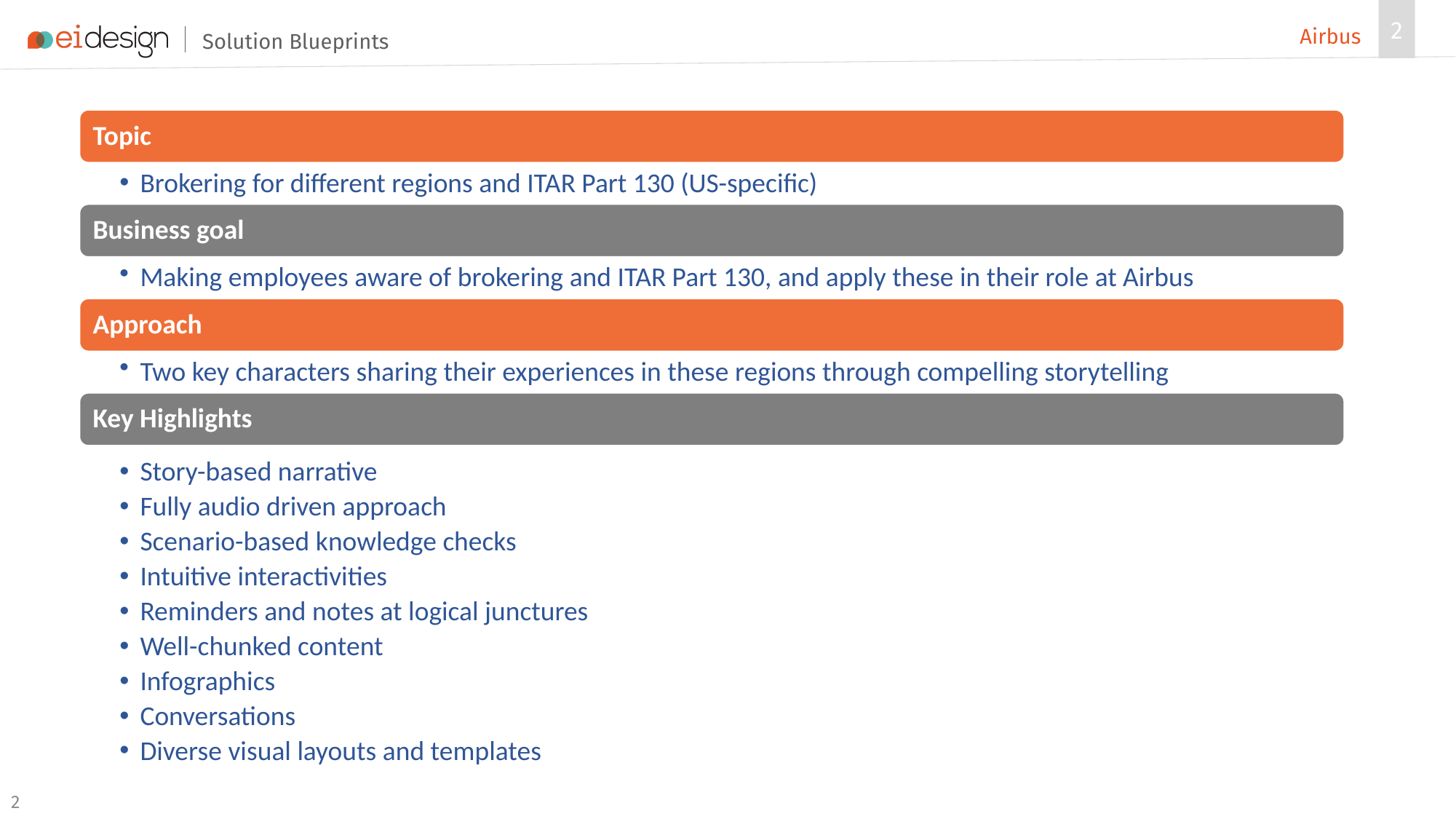

Topic
Brokering for different regions and ITAR Part 130 (US-specific)
Business goal
Making employees aware of brokering and ITAR Part 130, and apply these in their role at Airbus
Approach
Two key characters sharing their experiences in these regions through compelling storytelling
Key Highlights
Story-based narrative
Fully audio driven approach
Scenario-based knowledge checks
Intuitive interactivities
Reminders and notes at logical junctures
Well-chunked content
Infographics
Conversations
Diverse visual layouts and templates
2